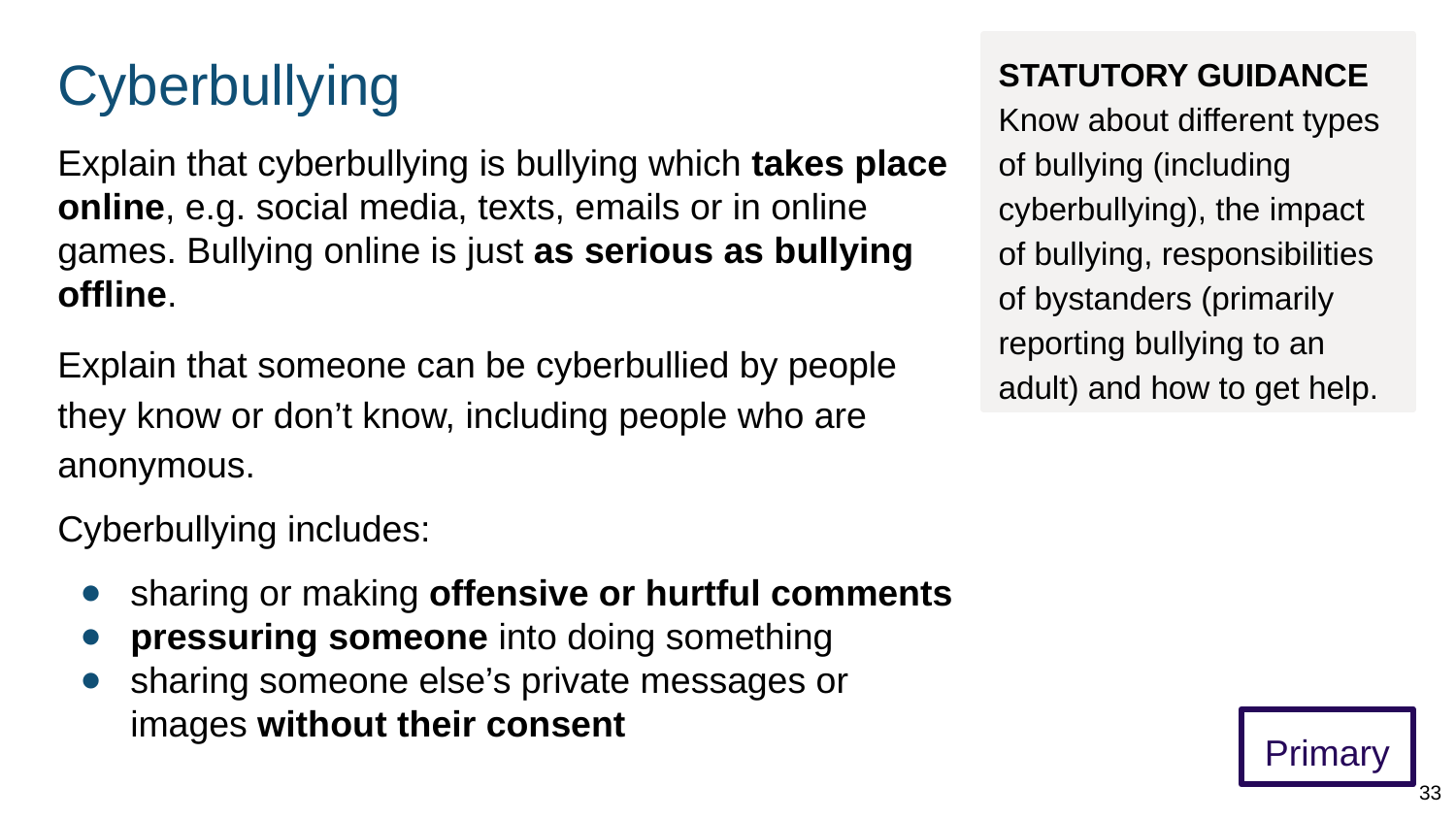

# Cyberbullying
STATUTORY GUIDANCE
Know about different types of bullying (including cyberbullying), the impact of bullying, responsibilities of bystanders (primarily reporting bullying to an adult) and how to get help.

Explain that cyberbullying is bullying which takes place online, e.g. social media, texts, emails or in online games. Bullying online is just as serious as bullying offline.
Explain that someone can be cyberbullied by people they know or don’t know, including people who are anonymous.
Cyberbullying includes:
sharing or making offensive or hurtful comments
pressuring someone into doing something
sharing someone else’s private messages or images without their consent

Primary
33